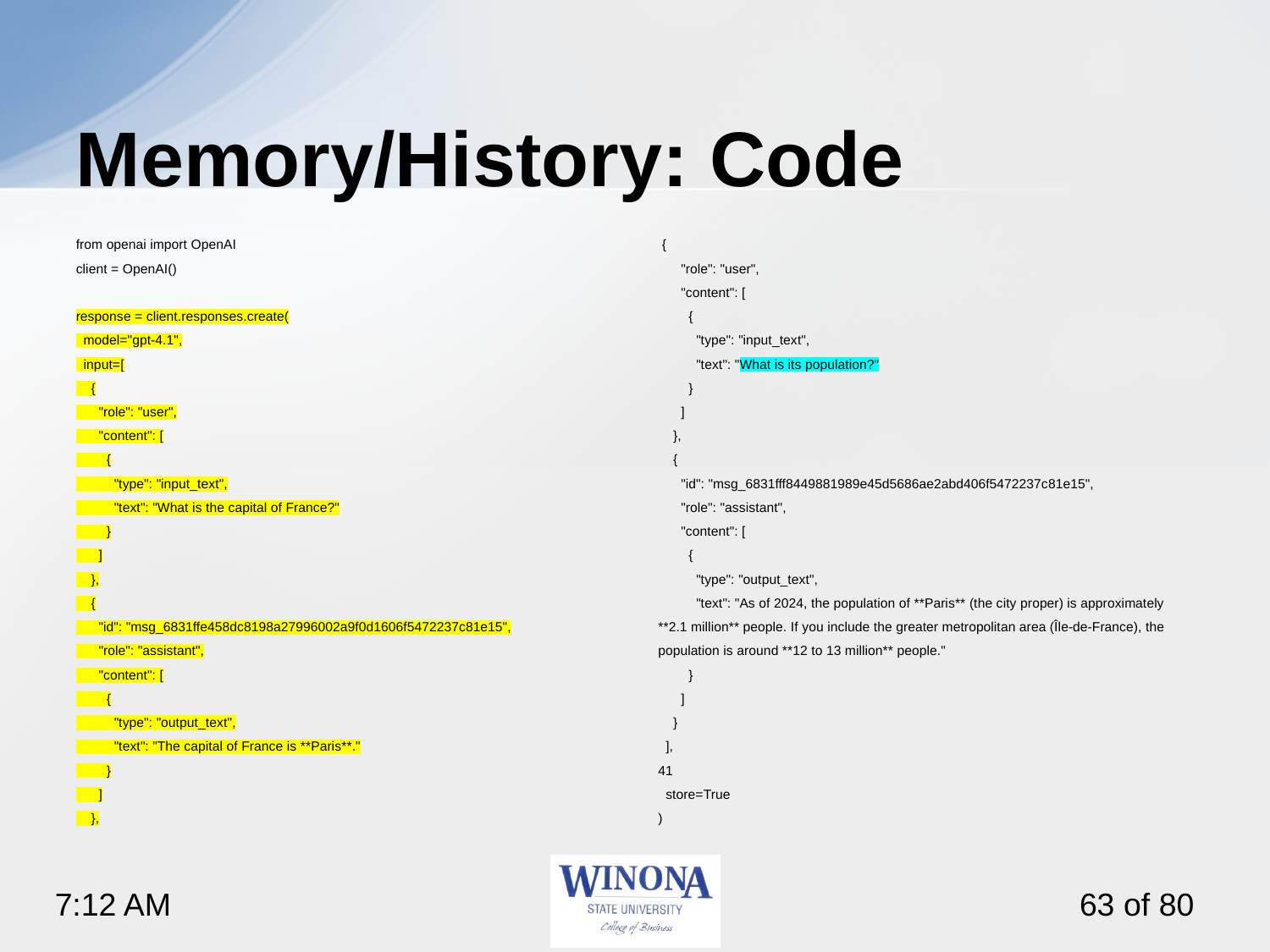

# Memory/History: Code
from openai import OpenAI
client = OpenAI()

response = client.responses.create(
  model="gpt-4.1",
  input=[
    {
      "role": "user",
      "content": [
        {
          "type": "input_text",
          "text": "What is the capital of France?"
        }
      ]
    },
    {
      "id": "msg_6831ffe458dc8198a27996002a9f0d1606f5472237c81e15",
      "role": "assistant",
      "content": [
        {
          "type": "output_text",
          "text": "The capital of France is **Paris**."
        }
      ]
    },

 {
      "role": "user",
      "content": [
        {
          "type": "input_text",
          "text": "What is its population?"
        }
      ]
    },
    {
      "id": "msg_6831fff8449881989e45d5686ae2abd406f5472237c81e15",
      "role": "assistant",
      "content": [
        {
          "type": "output_text",
          "text": "As of 2024, the population of **Paris** (the city proper) is approximately **2.1 million** people. If you include the greater metropolitan area (Île-de-France), the population is around **12 to 13 million** people."
        }
      ]
    }
  ],
41
  store=True
)